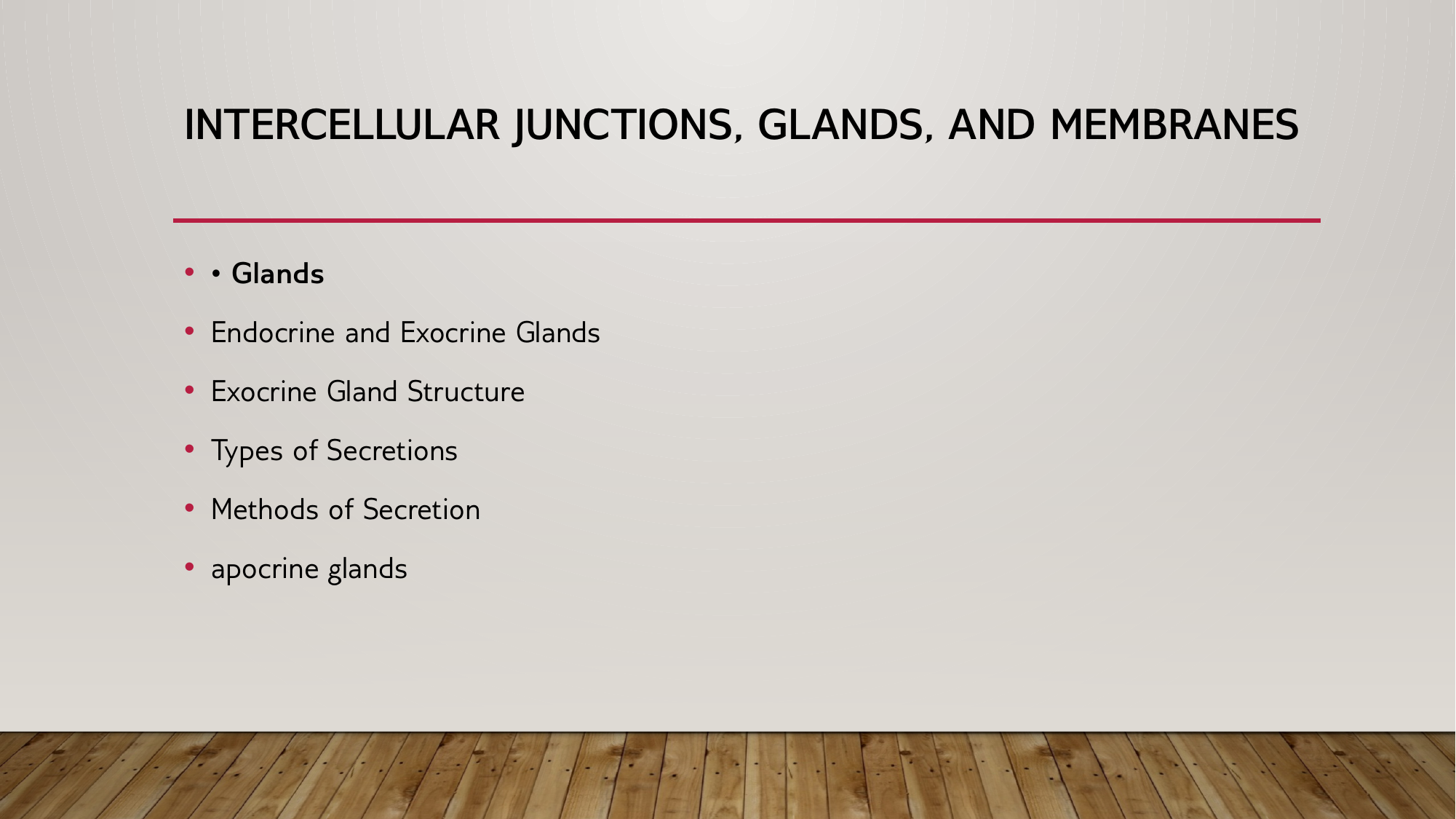

# Intercellular Junctions, Glands, and Membranes
• Glands
Endocrine and Exocrine Glands
Exocrine Gland Structure
Types of Secretions
Methods of Secretion
apocrine glands